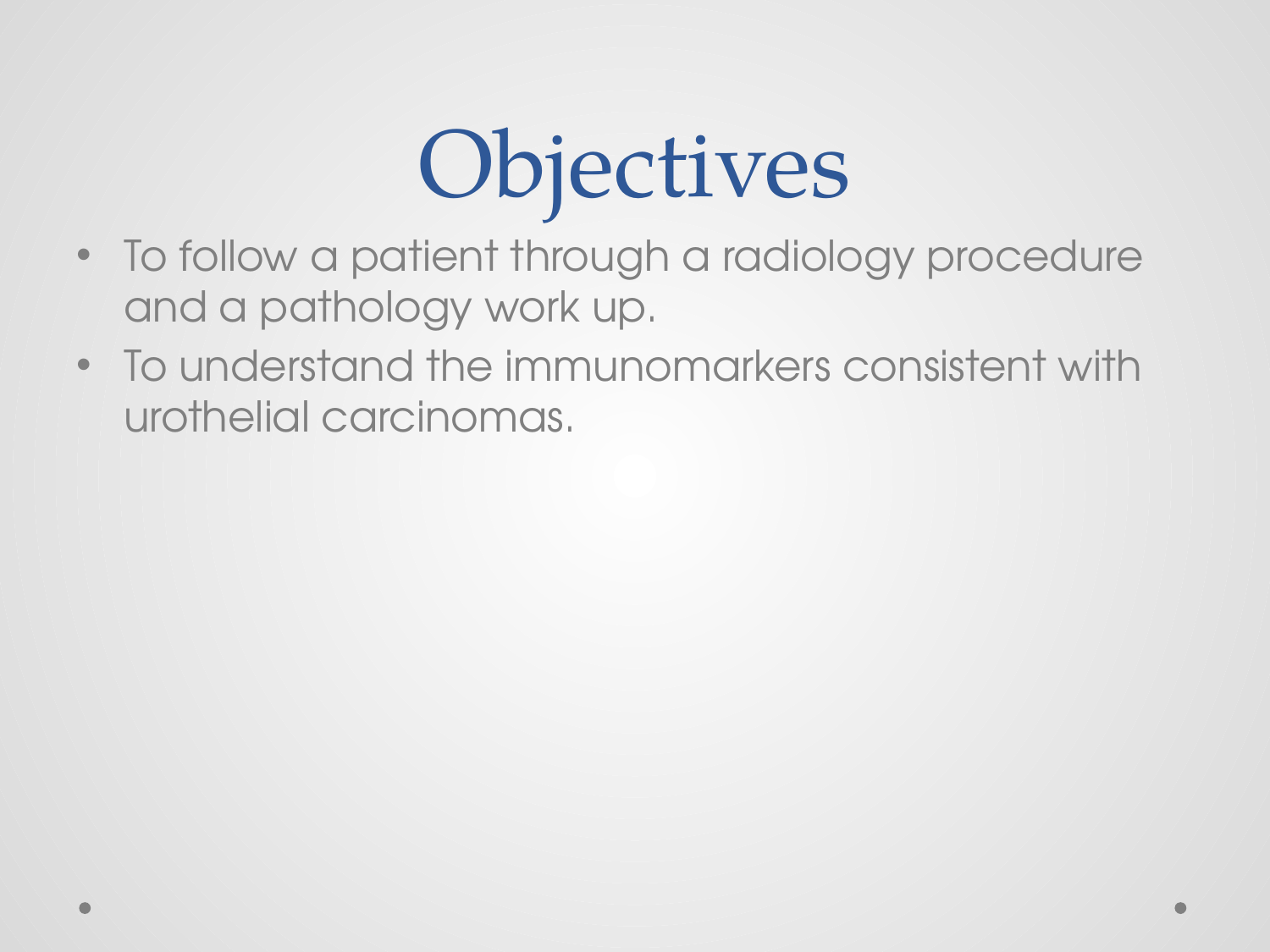

# Objectives
To follow a patient through a radiology procedure and a pathology work up.
To understand the immunomarkers consistent with urothelial carcinomas.